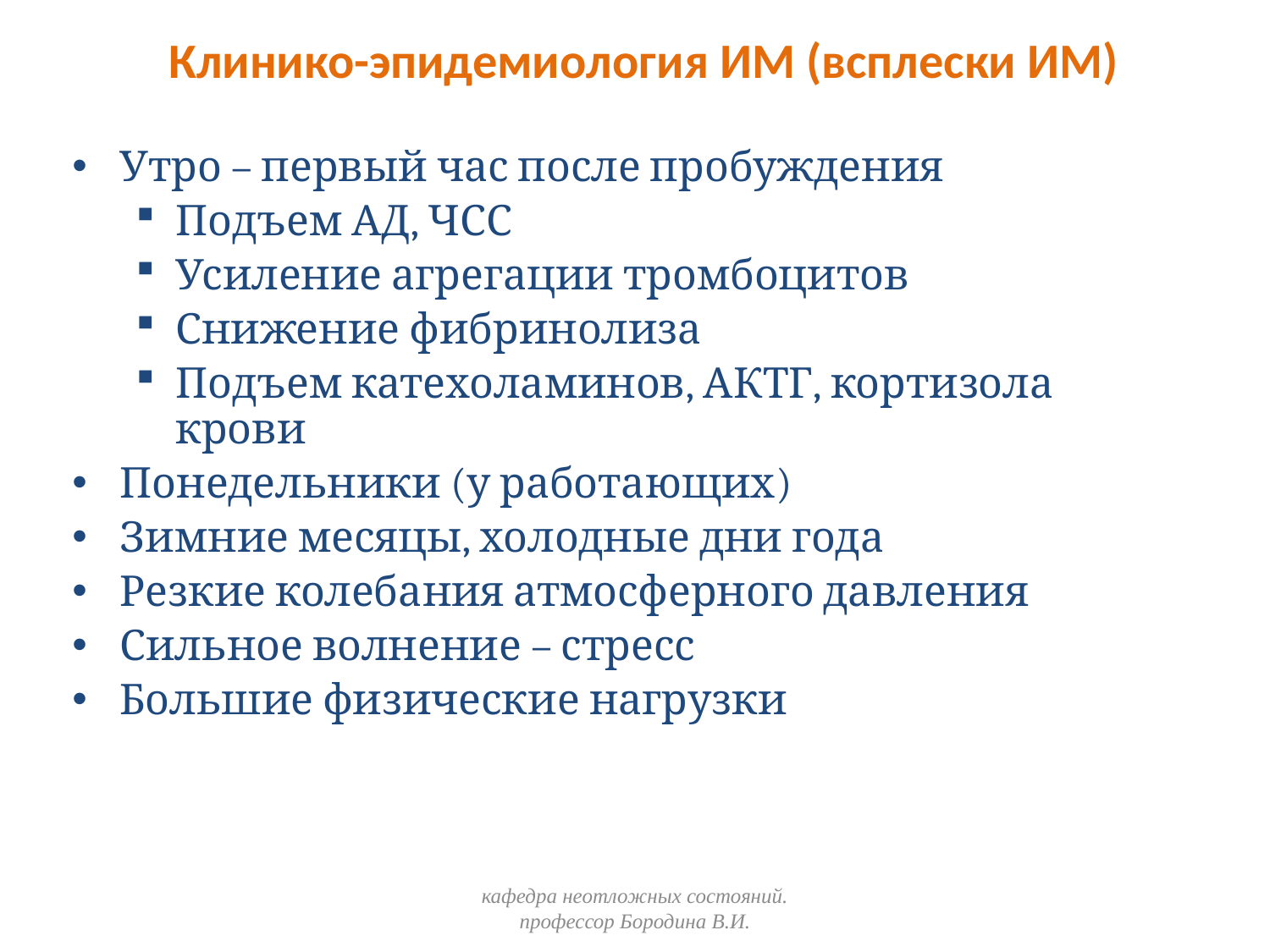

# Клинико-эпидемиология ИМ (всплески ИМ)
Утро – первый час после пробуждения
Подъем АД, ЧСС
Усиление агрегации тромбоцитов
Снижение фибринолиза
Подъем катехоламинов, АКТГ, кортизола крови
Понедельники (у работающих)
Зимние месяцы, холодные дни года
Резкие колебания атмосферного давления
Сильное волнение – стресс
Большие физические нагрузки

кафедра неотложных состояний. профессор Бородина В.И.